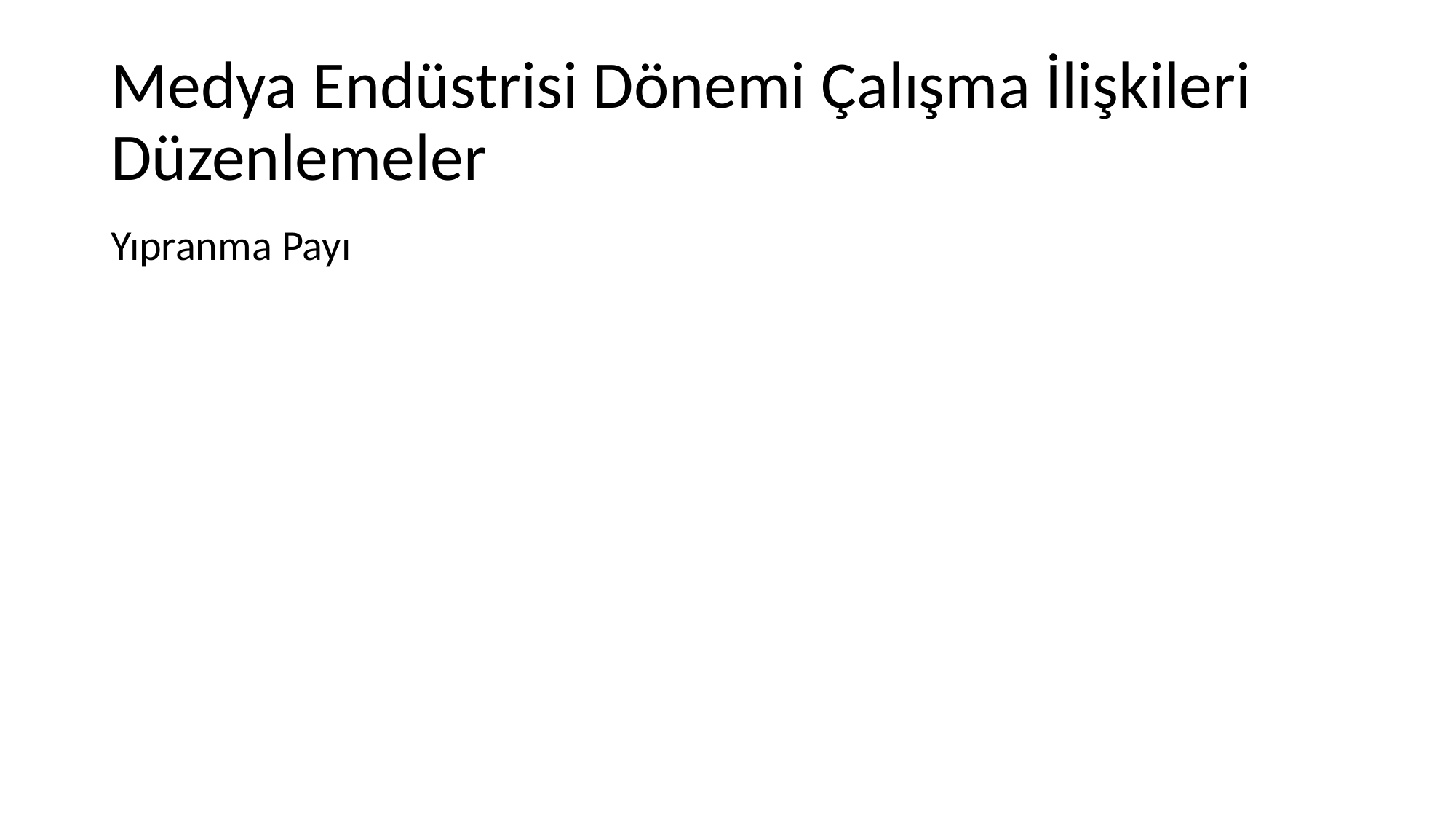

# Medya Endüstrisi Dönemi Çalışma İlişkileri Düzenlemeler
Yıpranma Payı